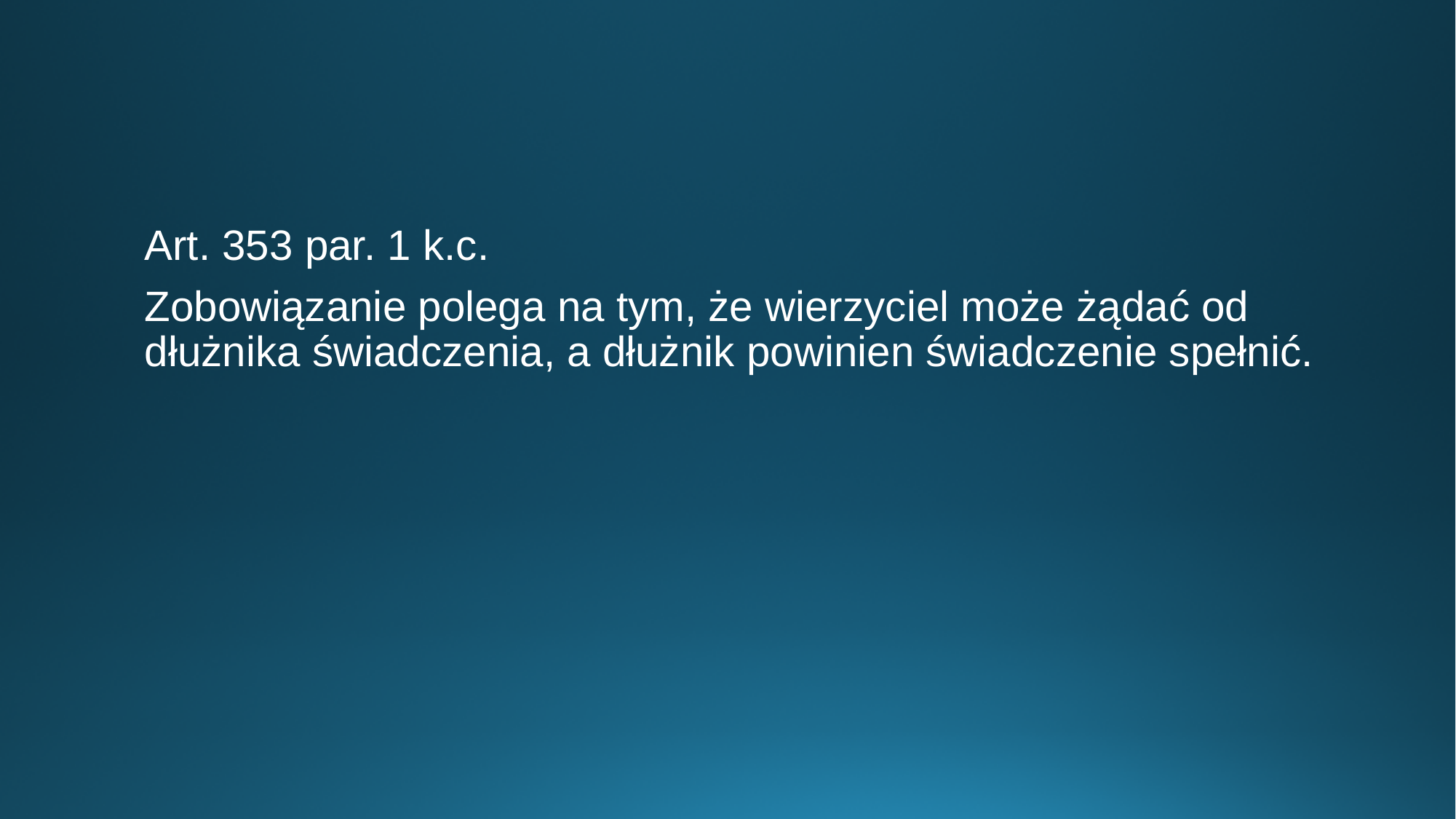

Art. 353 par. 1 k.c.
Zobowiązanie polega na tym, że wierzyciel może żądać od dłużnika świadczenia, a dłużnik powinien świadczenie spełnić.